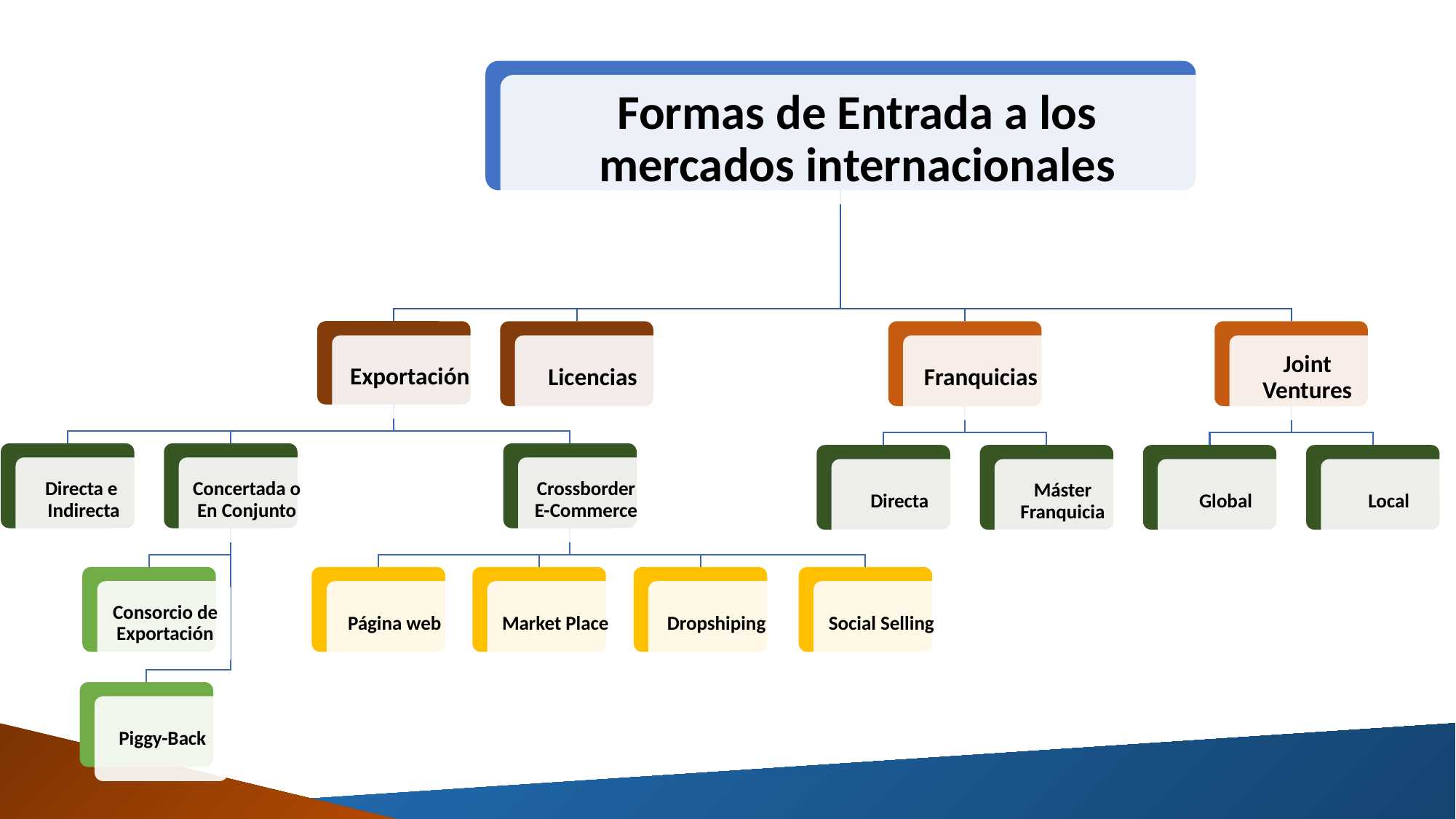

Formas de Entrada a los mercados internacionales
Exportación
Directa e  Indirecta
Concertada o En Conjunto
Consorcio de Exportación
Piggy-Back
Crossborder E-Commerce
Página web
Market Place
Dropshiping
Social Selling
Licencias
Franquicias
Directa
Máster Franquicia
Joint Ventures
Global
Local
Formas de Entrada a los mercados internacionales